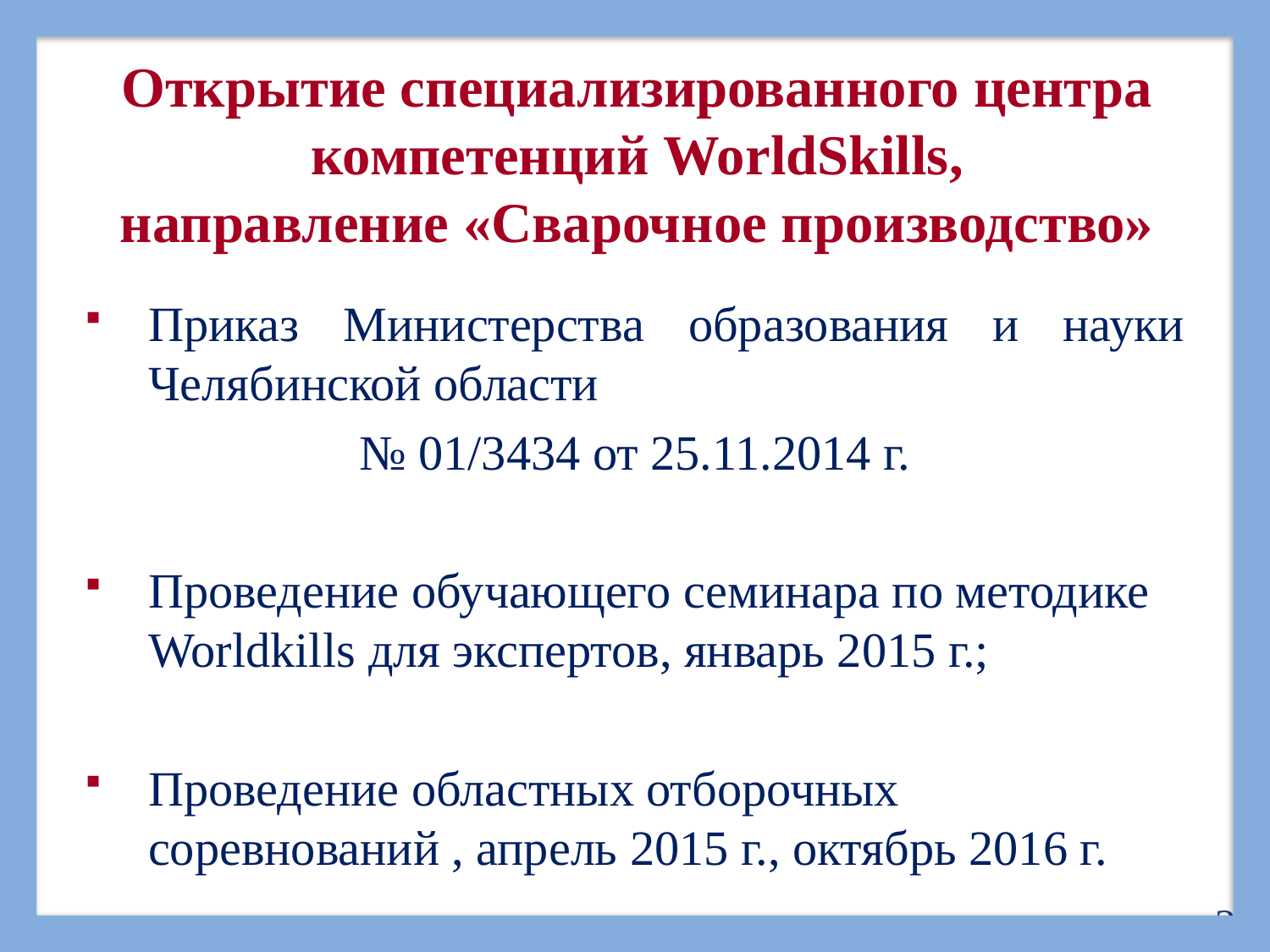

# Открытие специализированного центра компетенций WorldSkills, направление «Сварочное производство»
Приказ Министерства образования и науки Челябинской области
№ 01/3434 от 25.11.2014 г.

Проведение обучающего семинара по методике Worldkills для экспертов, январь 2015 г.;

Проведение областных отборочных соревнований , апрель 2015 г., октябрь 2016 г.
34